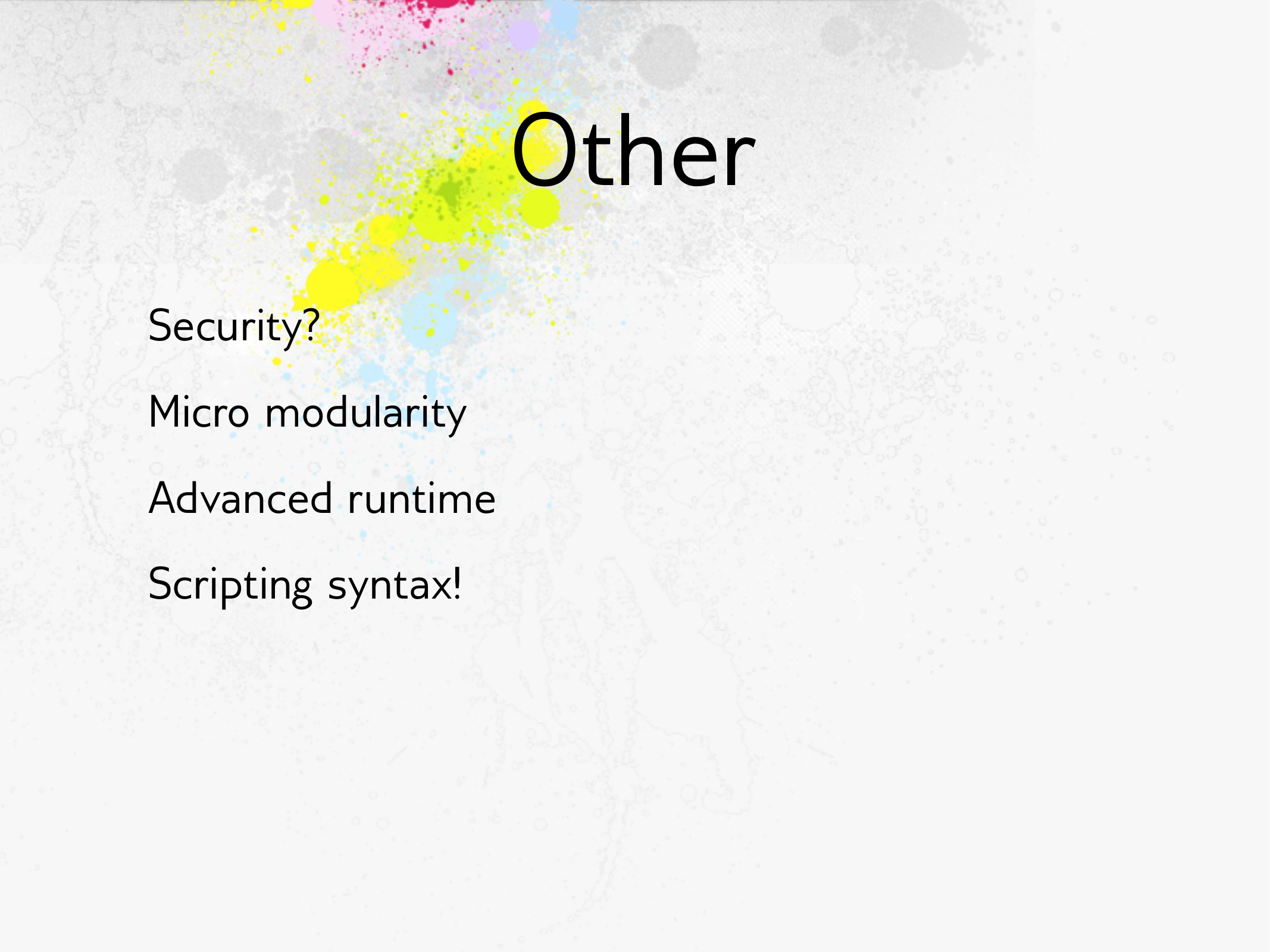

# Other
Security?
Micro modularity
Advanced runtime
Scripting syntax!